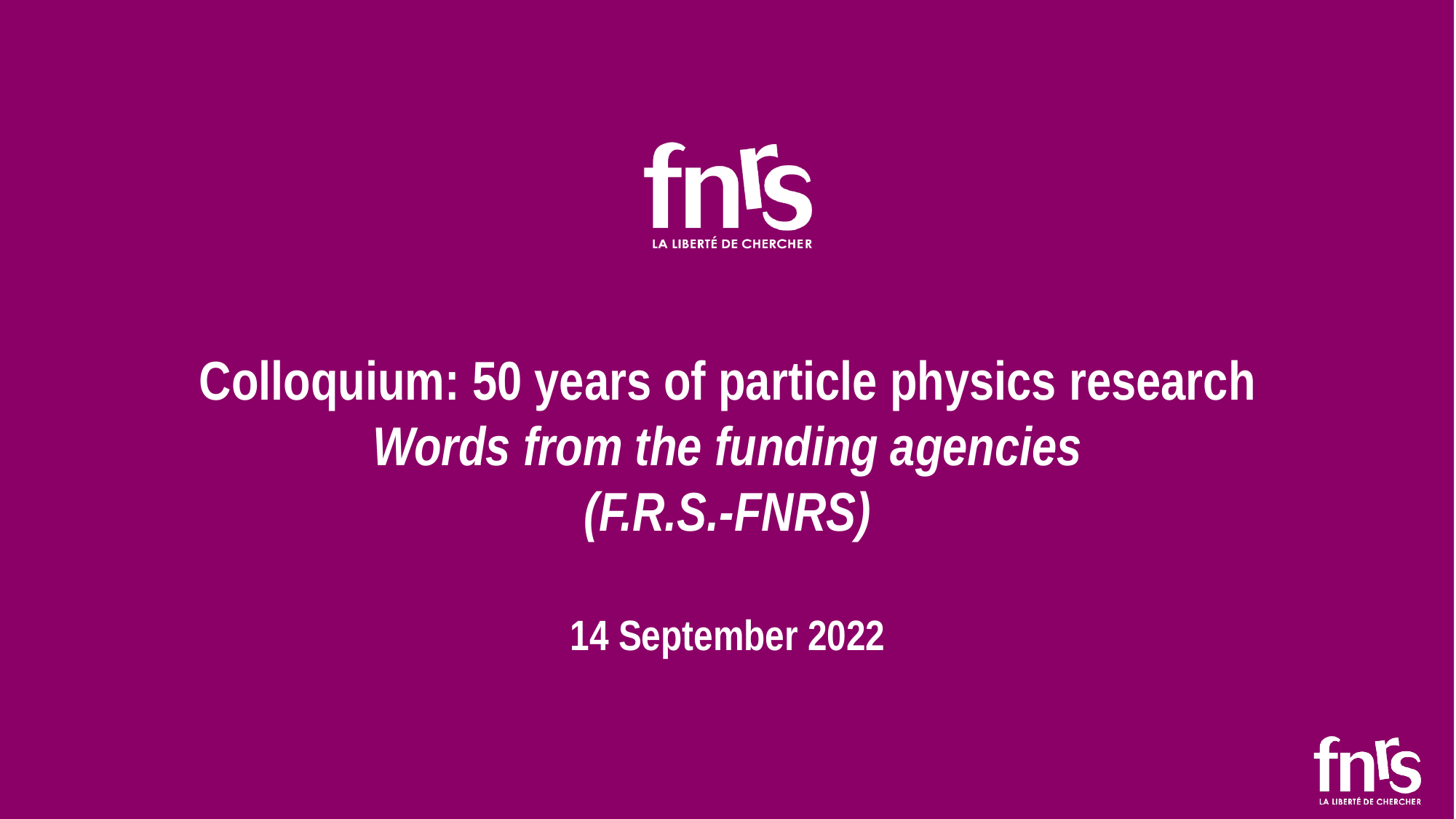

# Colloquium: 50 years of particle physics research Words from the funding agencies (F.R.S.-FNRS) 14 September 2022